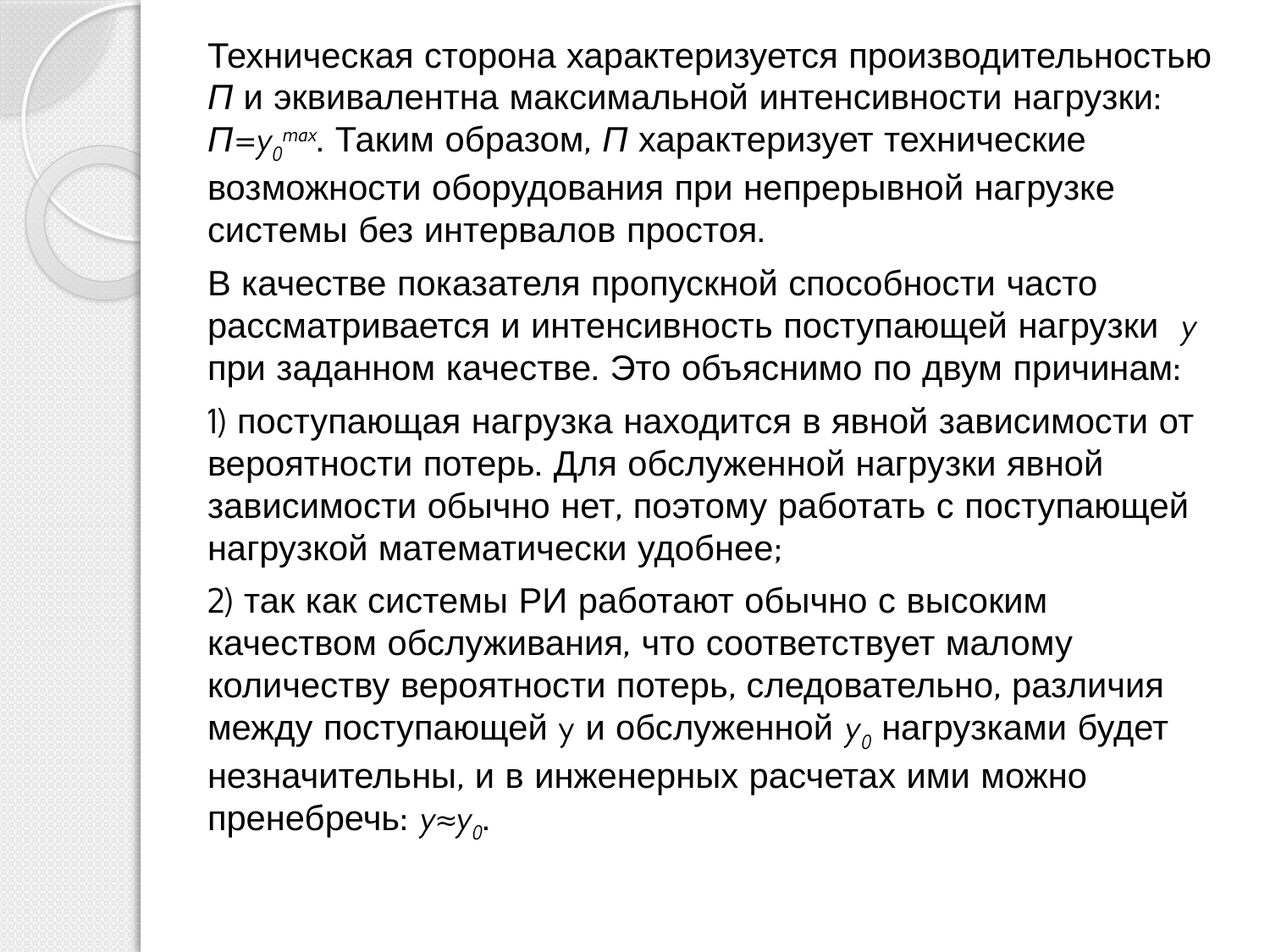

Техническая сторона характеризуется производительностью П и эквивалентна максимальной интенсивности нагрузки: П=y0max. Таким образом, П характеризует технические возможности оборудования при непрерывной нагрузке системы без интервалов простоя.
В качестве показателя пропускной способности часто рассматривается и интенсивность поступающей нагрузки  y при заданном качестве. Это объяснимо по двум причинам:
1) поступающая нагрузка находится в явной зависимости от вероятности потерь. Для обслуженной нагрузки явной зависимости обычно нет, поэтому работать с поступающей нагрузкой математически удобнее;
2) так как системы РИ работают обычно с высоким качеством обслуживания, что соответствует малому количеству вероятности потерь, следовательно, различия между поступающей y и обслуженной y0 нагрузками будет незначительны, и в инженерных расчетах ими можно пренебречь: y≈y0.